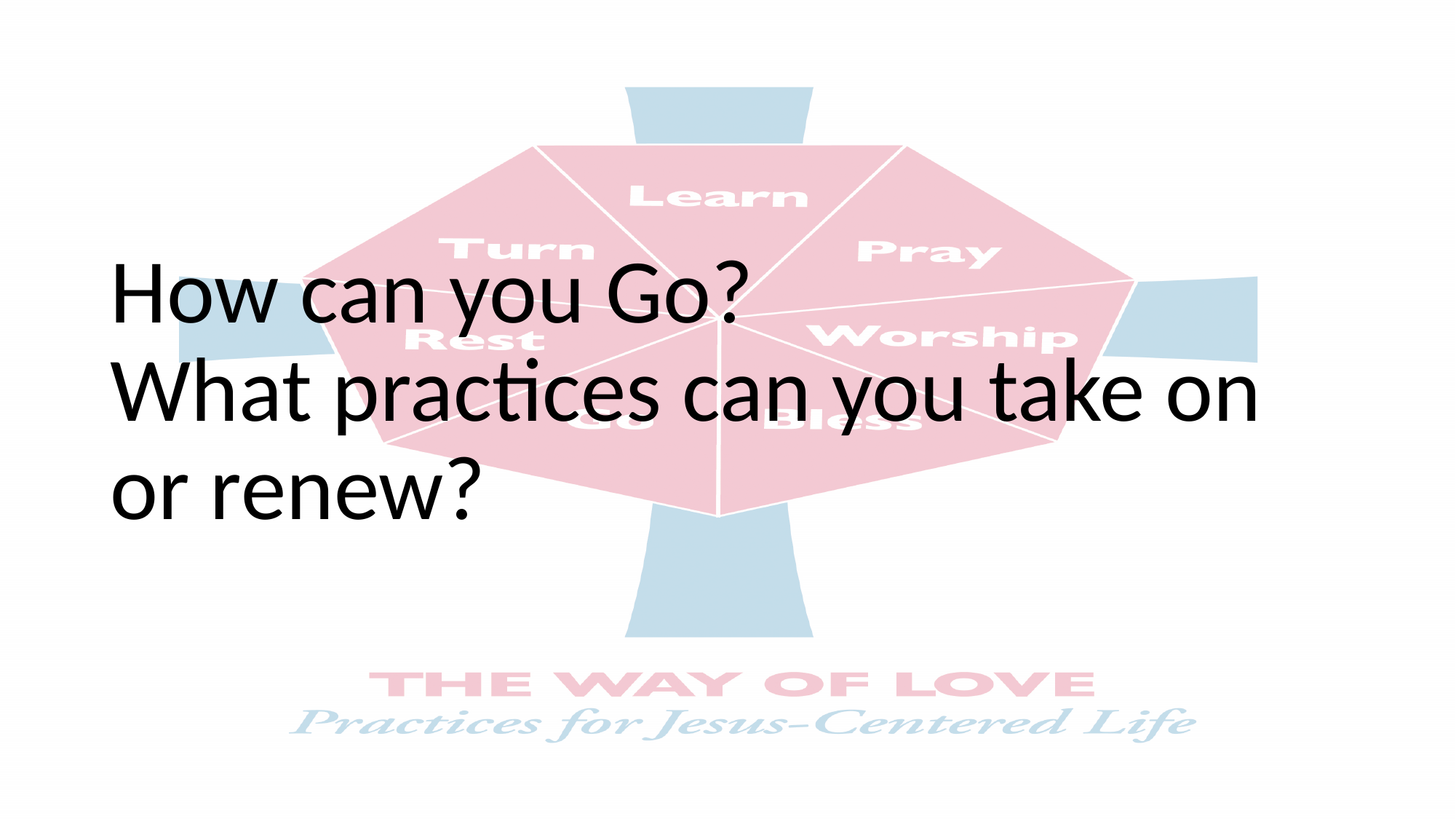

# How can you Go? What practices can you take on or renew?